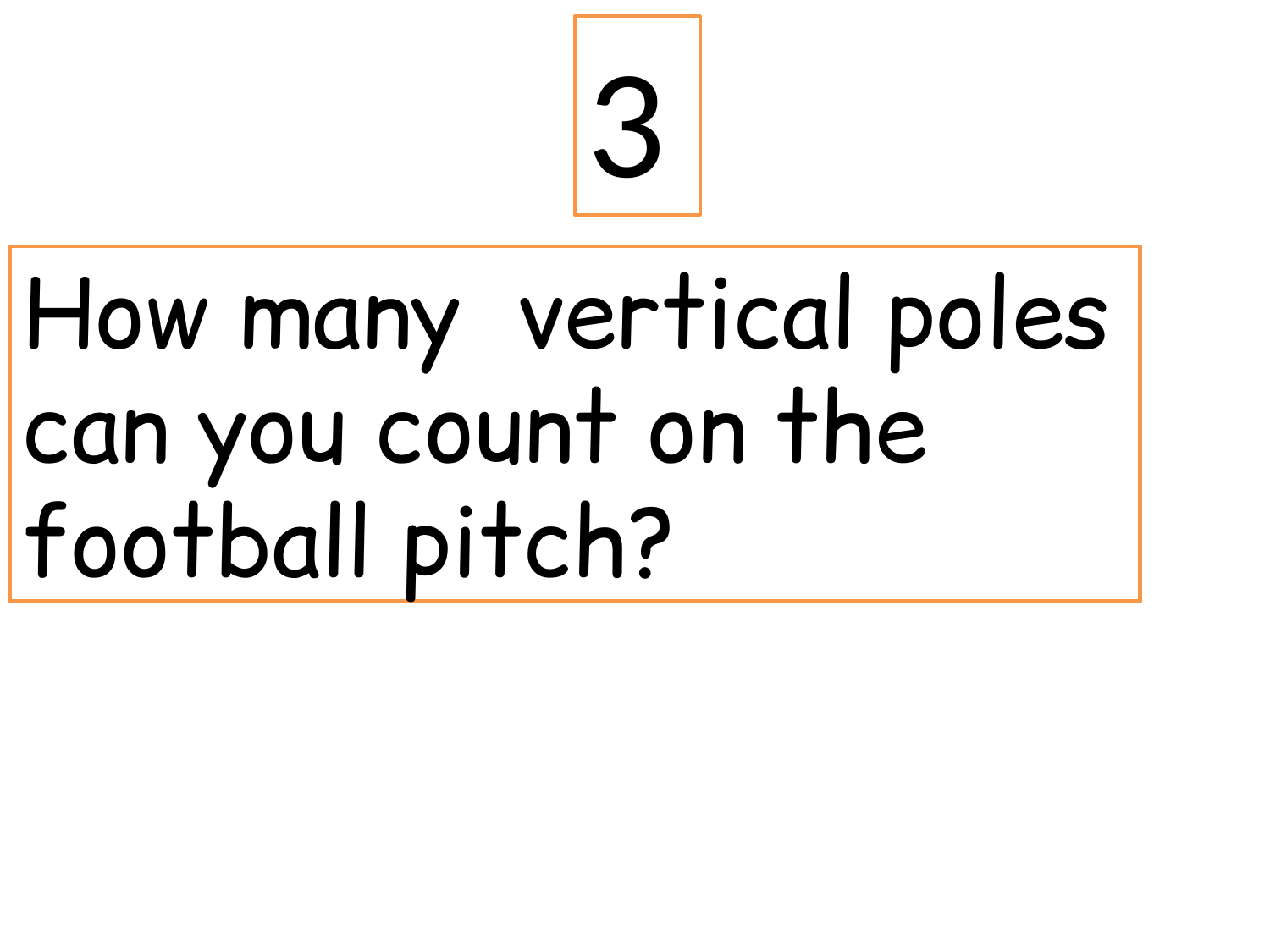

3
How many  vertical poles can you count on the football pitch?